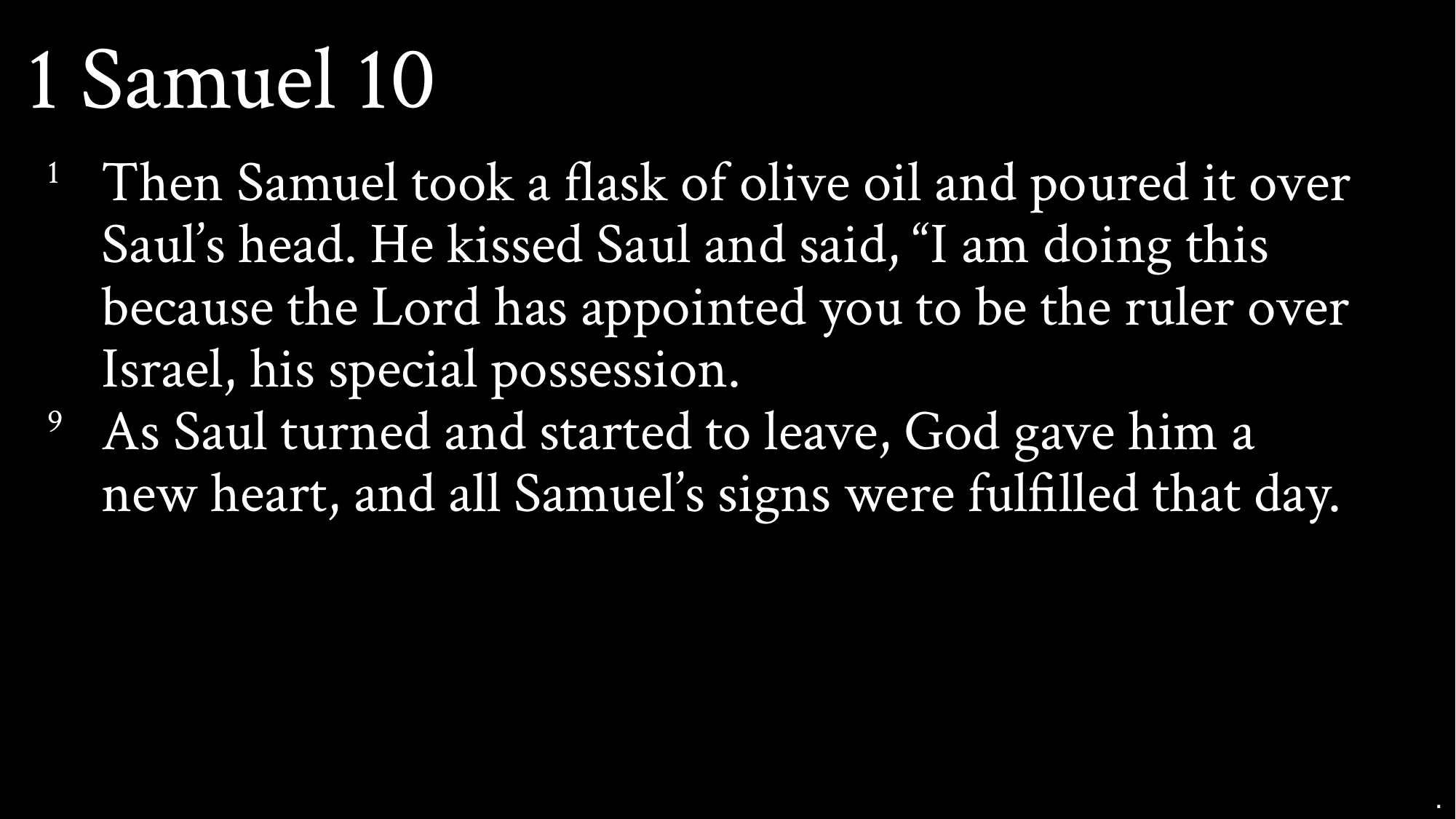

1 Samuel 10
1	Then Samuel took a flask of olive oil and poured it over Saul’s head. He kissed Saul and said, “I am doing this because the Lord has appointed you to be the ruler over Israel, his special possession.
9 	As Saul turned and started to leave, God gave him a new heart, and all Samuel’s signs were fulfilled that day.
.